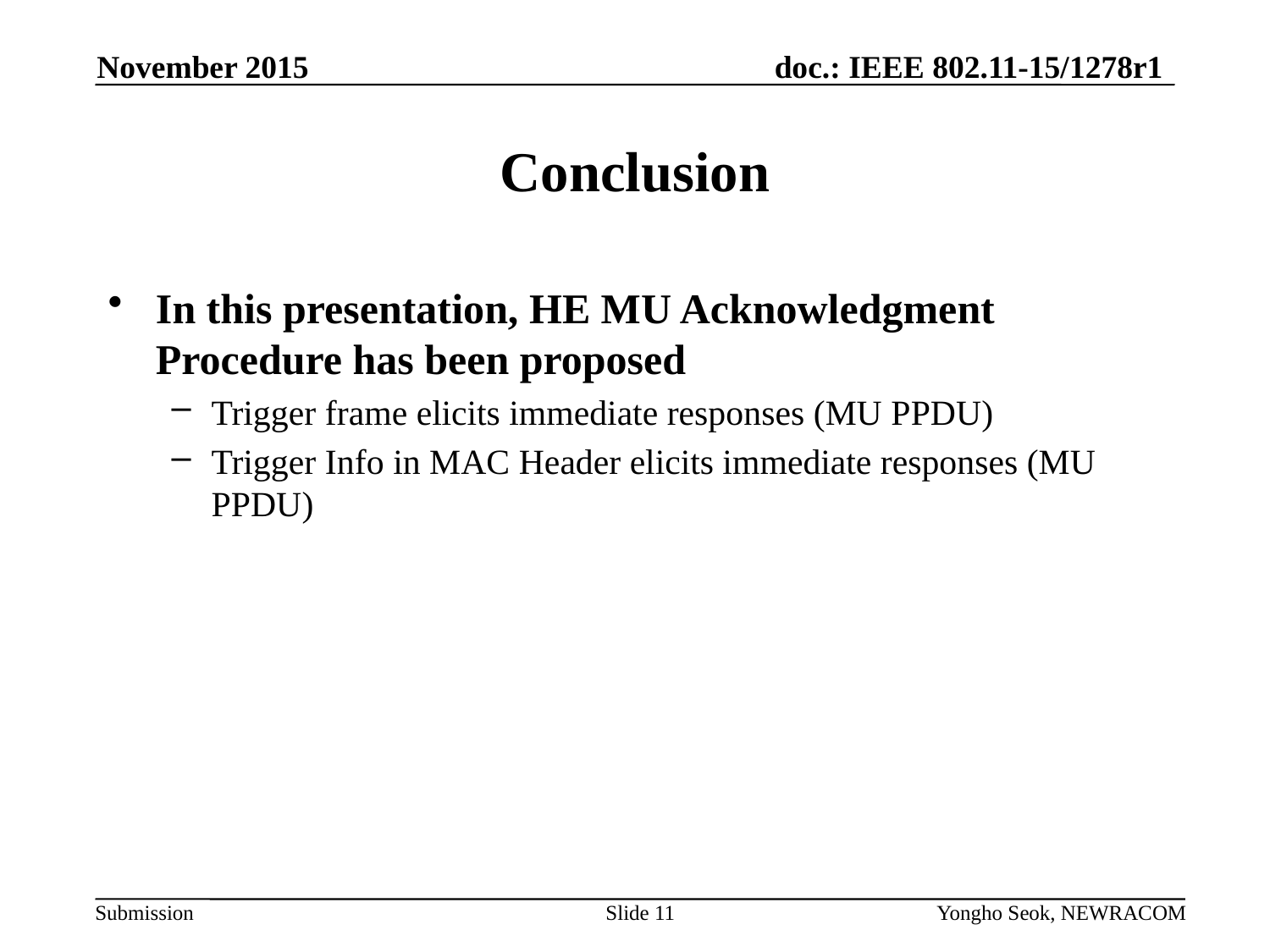

November 2015
# Conclusion
In this presentation, HE MU Acknowledgment Procedure has been proposed
Trigger frame elicits immediate responses (MU PPDU)
Trigger Info in MAC Header elicits immediate responses (MU PPDU)

Slide 11
Yongho Seok, NEWRACOM